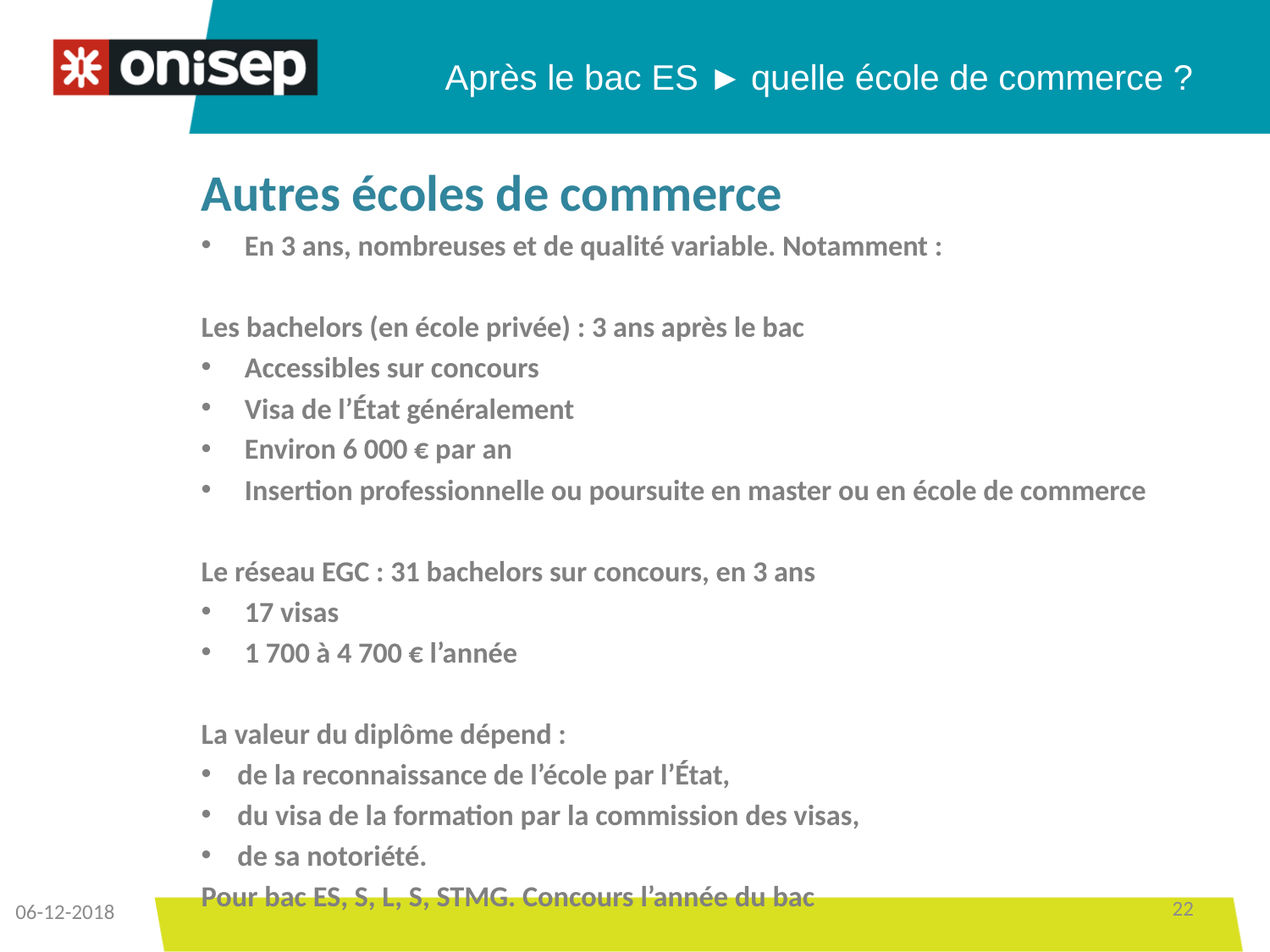

Après le bac ES ► quelle école de commerce ?
Autres écoles de commerce
En 3 ans, nombreuses et de qualité variable. Notamment :

Les bachelors (en école privée) : 3 ans après le bac
Accessibles sur concours
Visa de l’État généralement
Environ 6 000 € par an
Insertion professionnelle ou poursuite en master ou en école de commerce

Le réseau EGC : 31 bachelors sur concours, en 3 ans
17 visas
1 700 à 4 700 € l’année

La valeur du diplôme dépend :
de la reconnaissance de l’école par l’État,
du visa de la formation par la commission des visas,
de sa notoriété.
Pour bac ES, S, L, S, STMG. Concours l’année du bac

22
06-12-2018